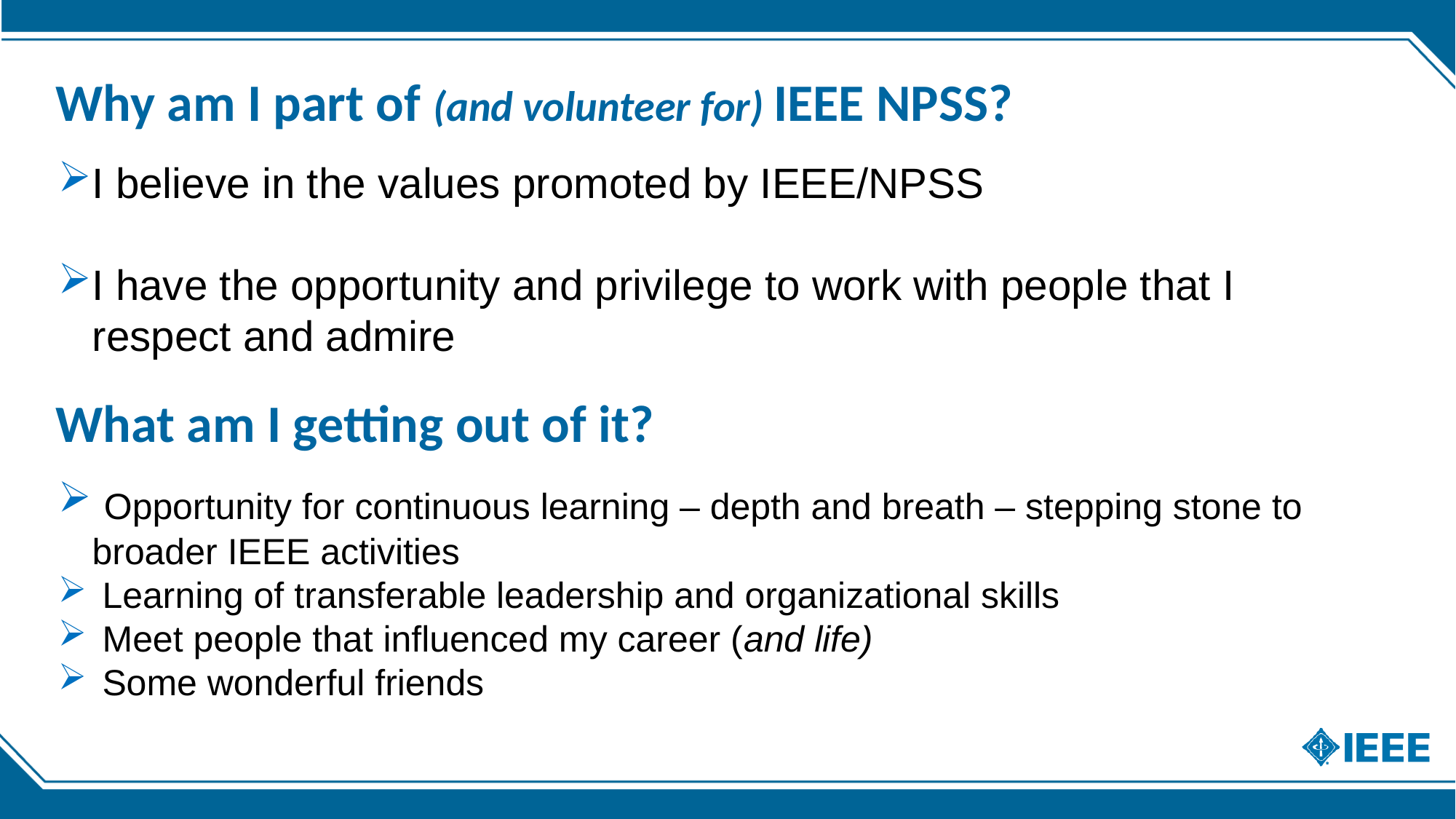

# Why am I part of (and volunteer for) IEEE NPSS?
I believe in the values promoted by IEEE/NPSS

I have the opportunity and privilege to work with people that I respect and admire
What am I getting out of it?
 Opportunity for continuous learning – depth and breath – stepping stone to broader IEEE activities
 Learning of transferable leadership and organizational skills
 Meet people that influenced my career (and life)
 Some wonderful friends